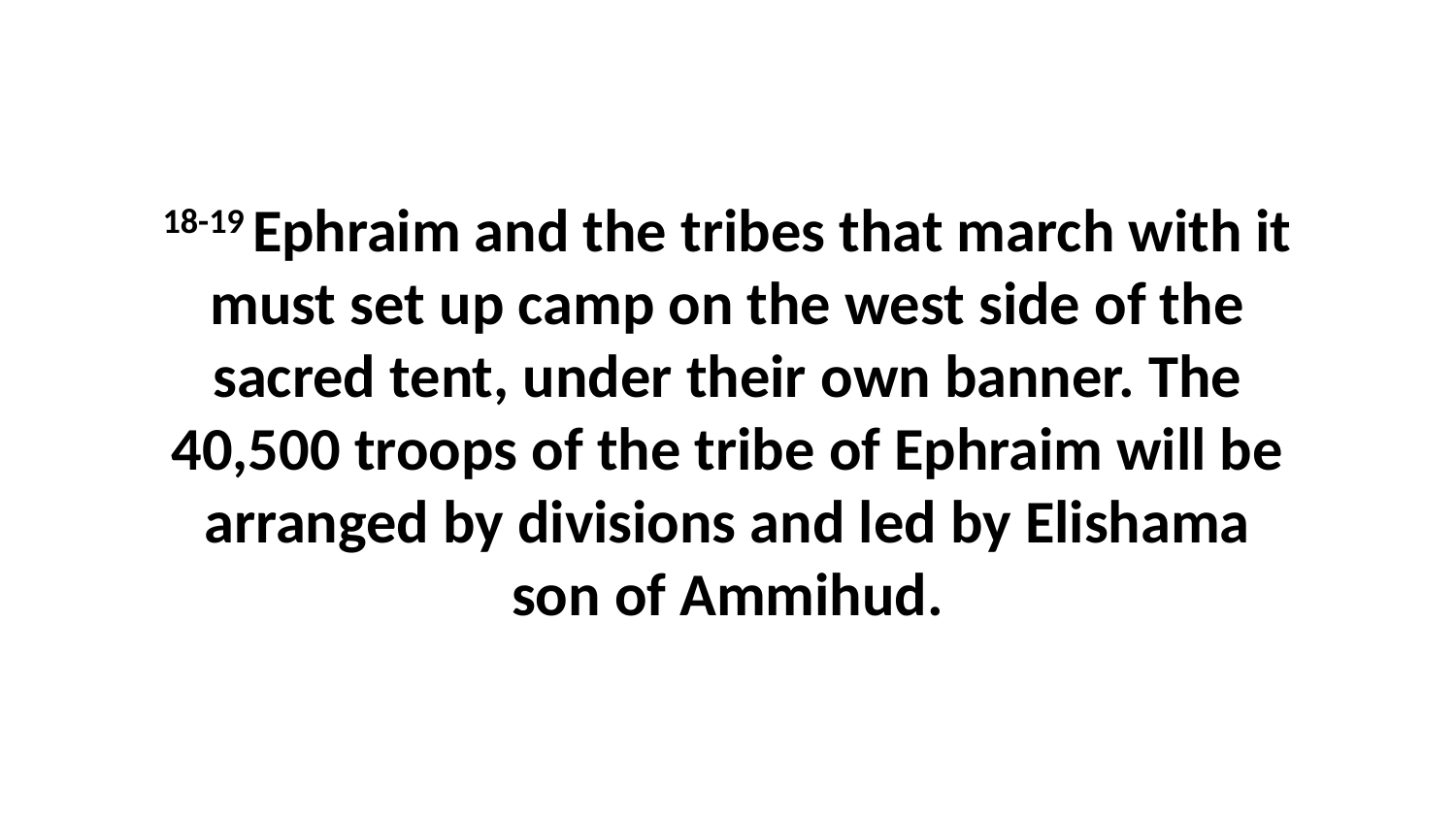

18-19 Ephraim and the tribes that march with it must set up camp on the west side of the sacred tent, under their own banner. The 40,500 troops of the tribe of Ephraim will be arranged by divisions and led by Elishama son of Ammihud.